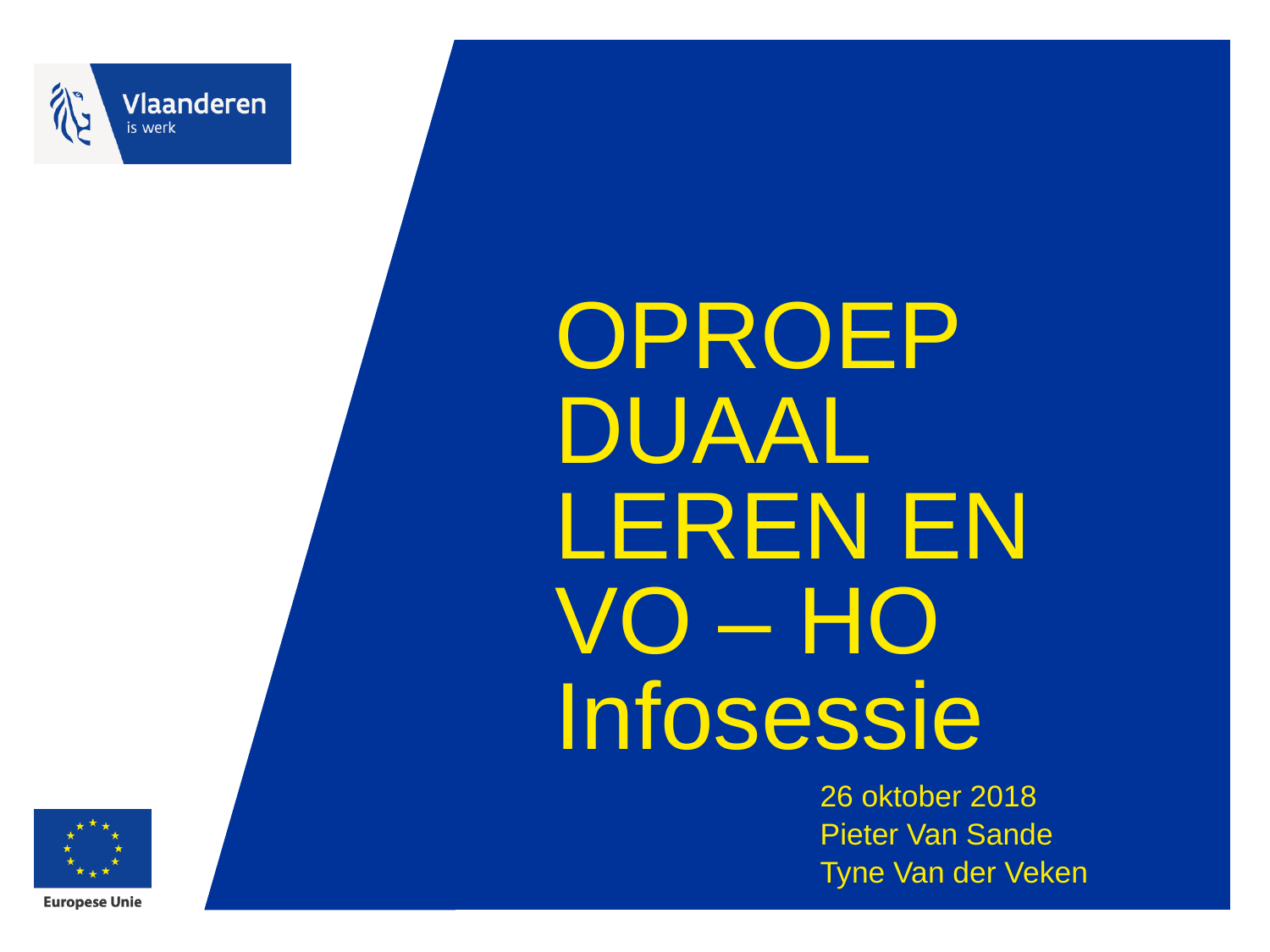

# OPROEP DUAAL LEREN EN VO – HO Infosessie
26 oktober 2018
Pieter Van Sande
Tyne Van der Veken